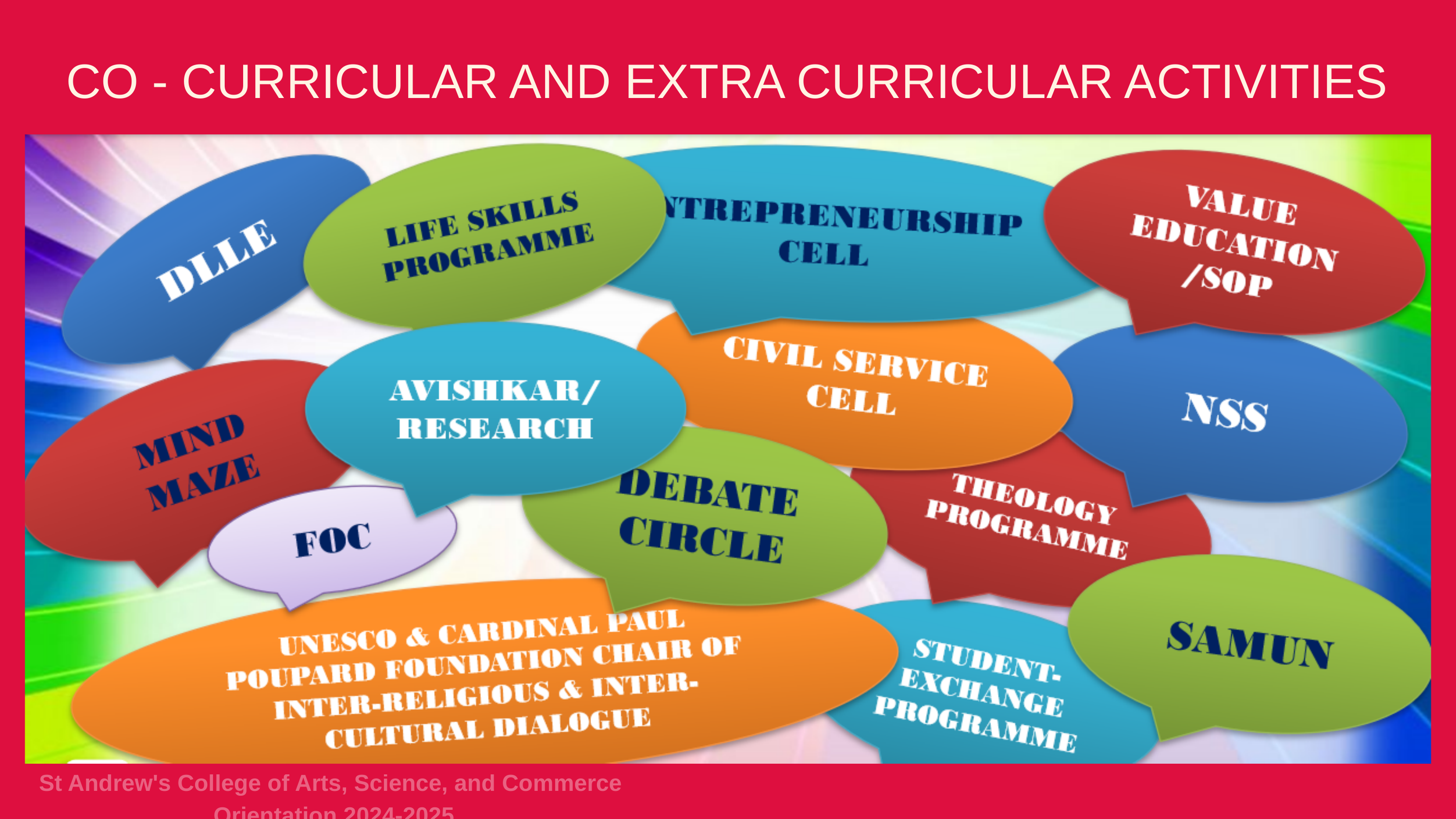

CO - CURRICULAR AND EXTRA CURRICULAR ACTIVITIES

St Andrew's College of Arts, Science, and Commerce
 Orientation 2024-2025